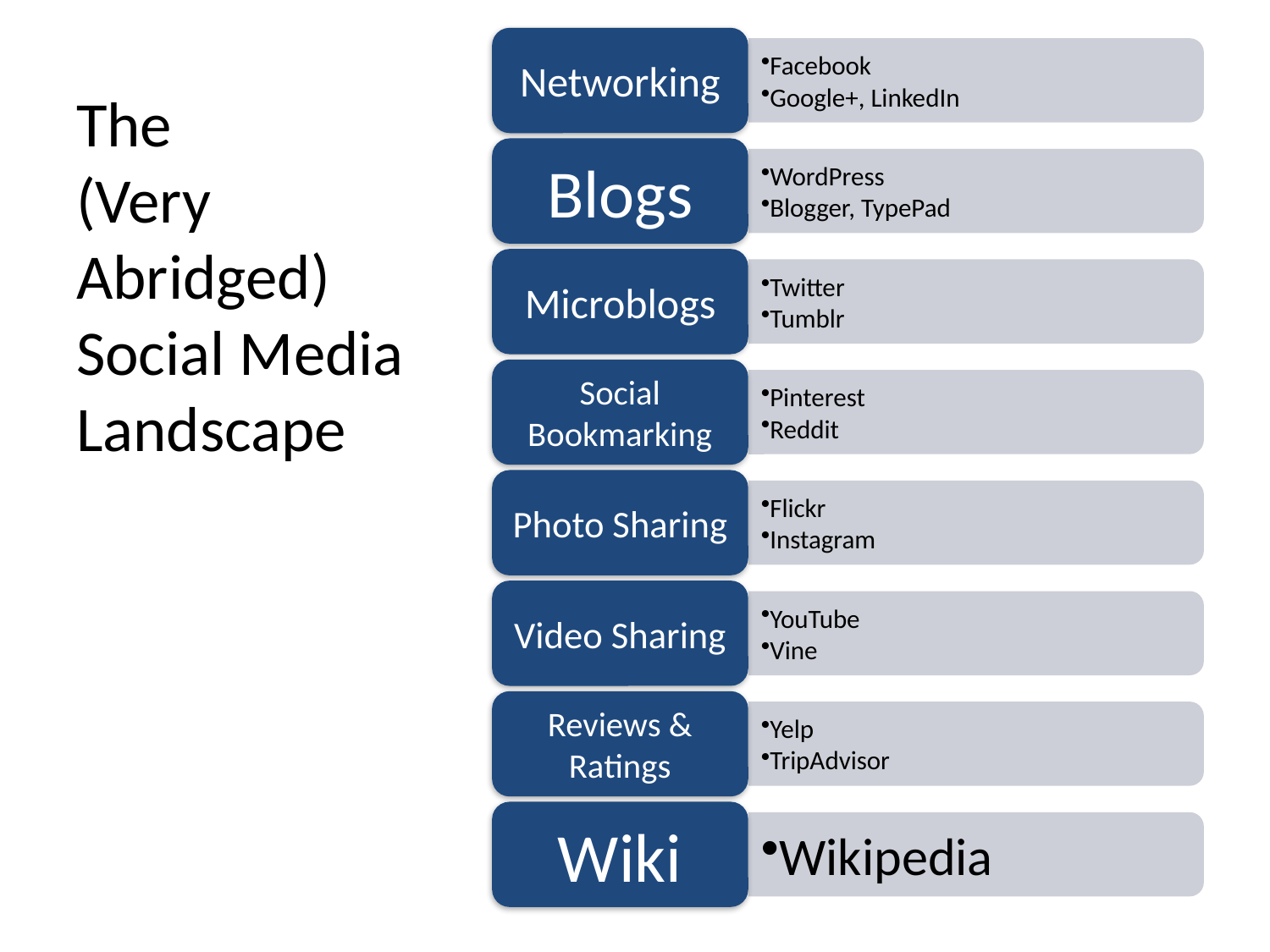

Networking
Facebook
Google+, LinkedIn
Blogs
WordPress
Blogger, TypePad
Microblogs
Twitter
Pinterest
Flickr
Yelp
Wikipedia
Social Bookmarking
YouTube
Photo Sharing
Video Sharing
Reviews & Ratings
Wiki
Instagram
Reddit
Vine
TripAdvisor
Tumblr
# The (Very Abridged) Social Media Landscape